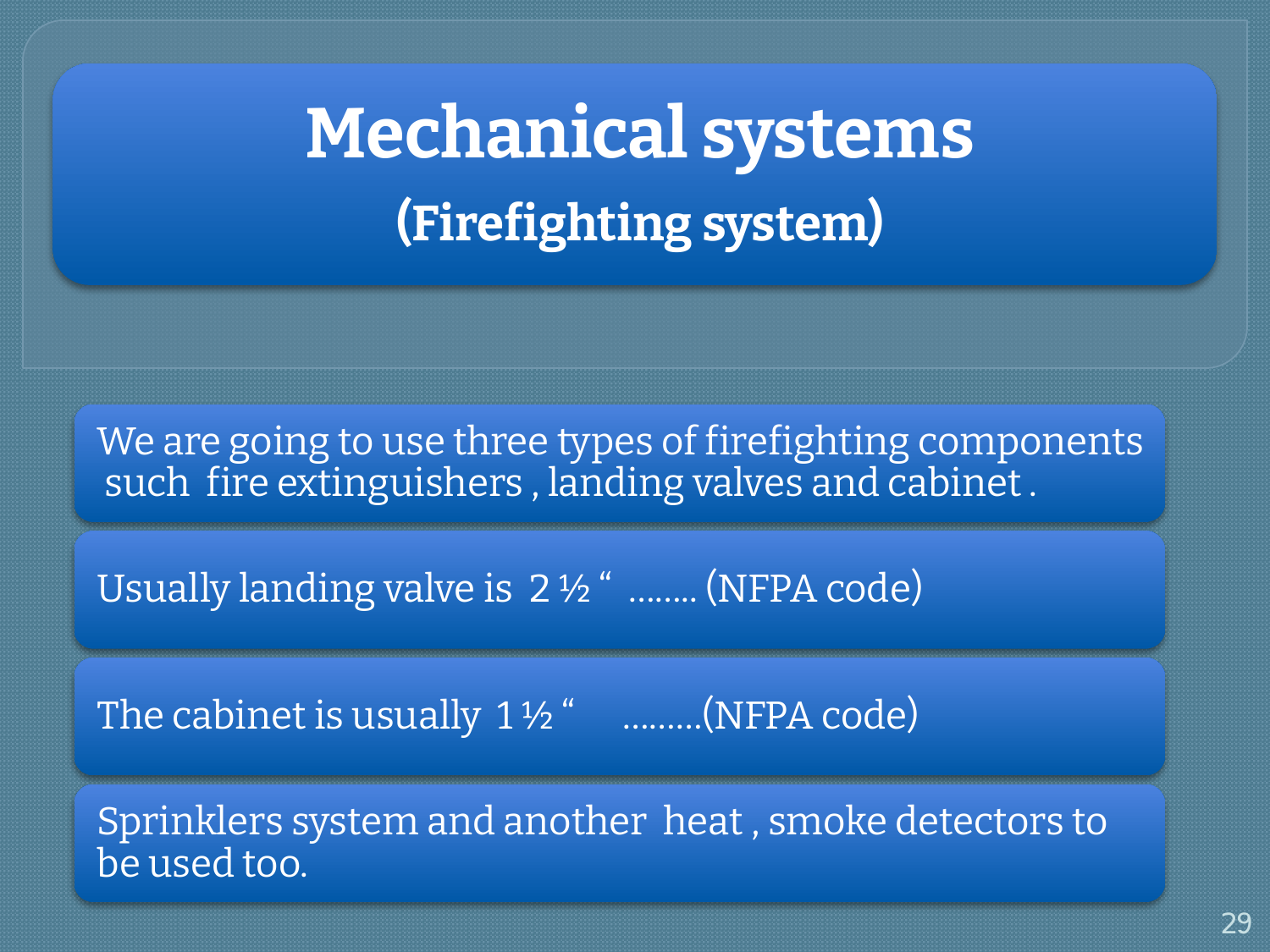

Mechanical systems
(Firefighting system)
We are going to use three types of firefighting components  such  fire extinguishers , landing valves and cabinet .
Usually landing valve is  2 ½ “  …….. (NFPA code)
The cabinet is usually  1 ½ “      ………(NFPA code)
Sprinklers system and another  heat , smoke detectors to be used too.
29